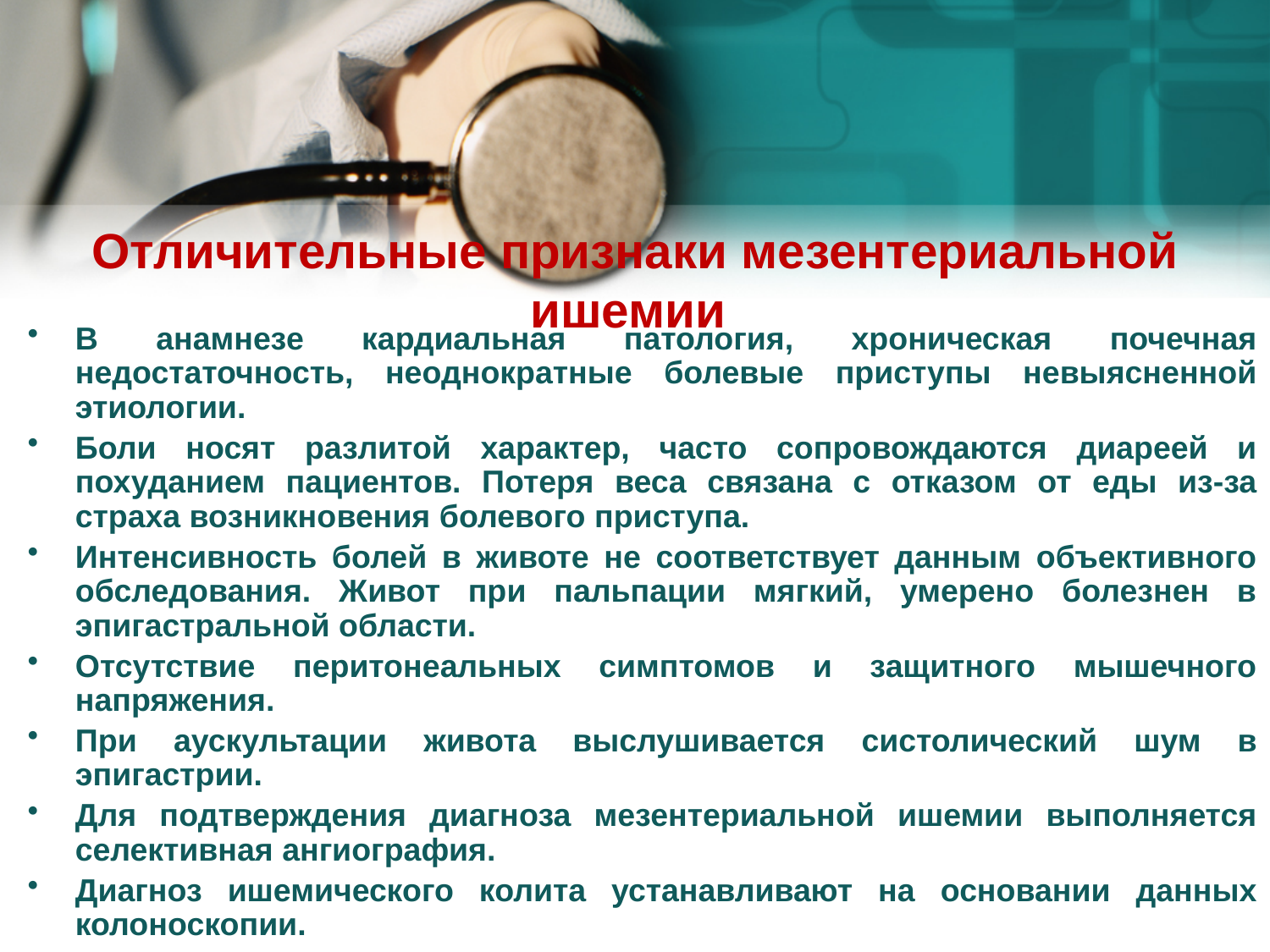

# Отличительные признаки мезентериальной ишемии
В анамнезе кардиальная патология, хроническая почечная недостаточность, неоднократные болевые приступы невыясненной этиологии.
Боли носят разлитой характер, часто сопровождаются диареей и похуданием пациентов. Потеря веса связана с отказом от еды из-за страха возникновения болевого приступа.
Интенсивность болей в животе не соответствует данным объективного обследования. Живот при пальпации мягкий, умерено болезнен в эпигастральной области.
Отсутствие перитонеальных симптомов и защитного мышечного напряжения.
При аускультации живота выслушивается систолический шум в эпигастрии.
Для подтверждения диагноза мезентериальной ишемии выполняется селективная ангиография.
Диагноз ишемического колита устанавливают на основании данных колоноскопии.
В сомнительных случаях выполняется лапароскопия, при которой удается обнаружить бледность стенки тонкой кишки.